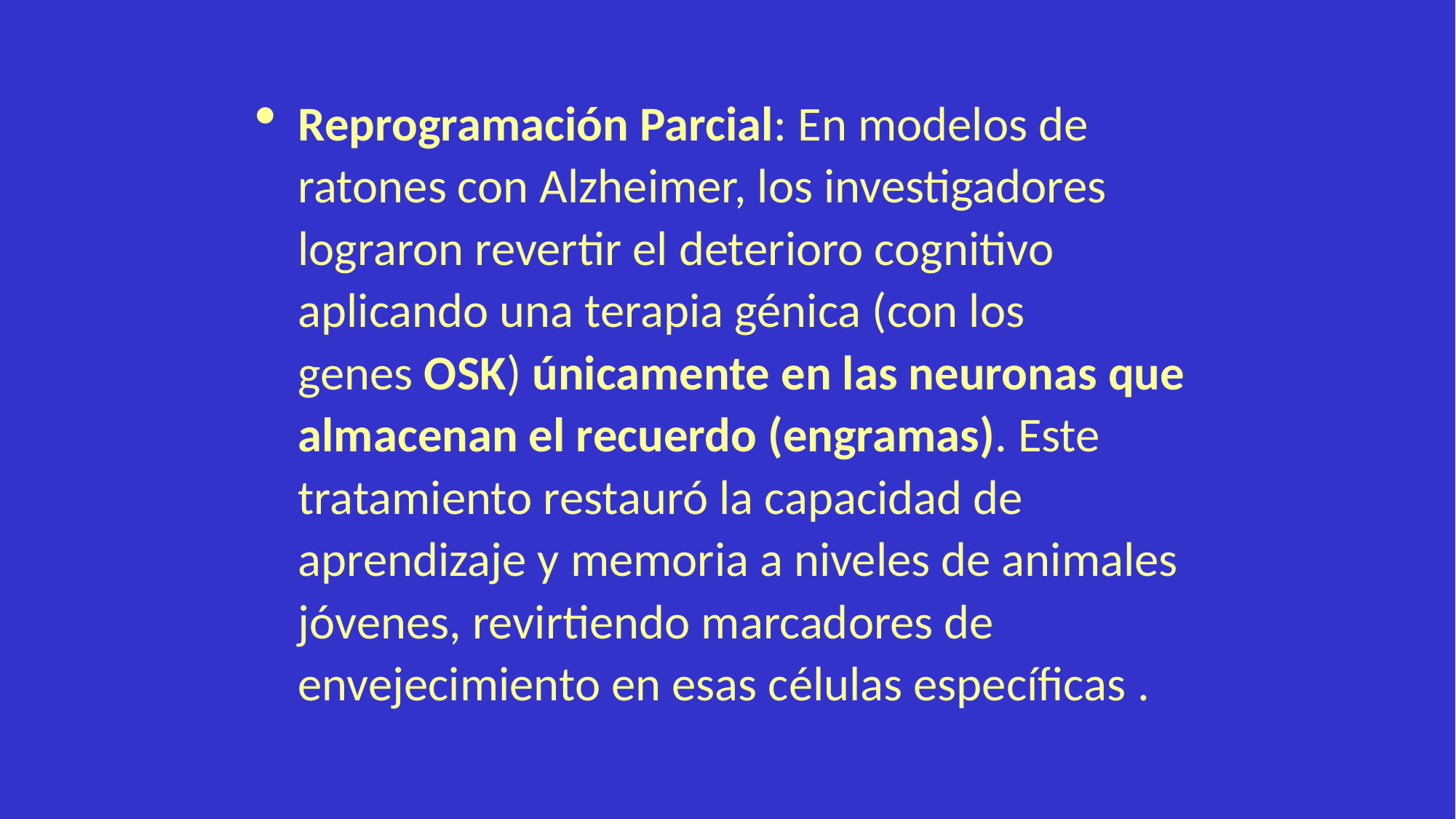

Reprogramación Parcial: En modelos de ratones con Alzheimer, los investigadores lograron revertir el deterioro cognitivo aplicando una terapia génica (con los genes OSK) únicamente en las neuronas que almacenan el recuerdo (engramas). Este tratamiento restauró la capacidad de aprendizaje y memoria a niveles de animales jóvenes, revirtiendo marcadores de envejecimiento en esas células específicas .